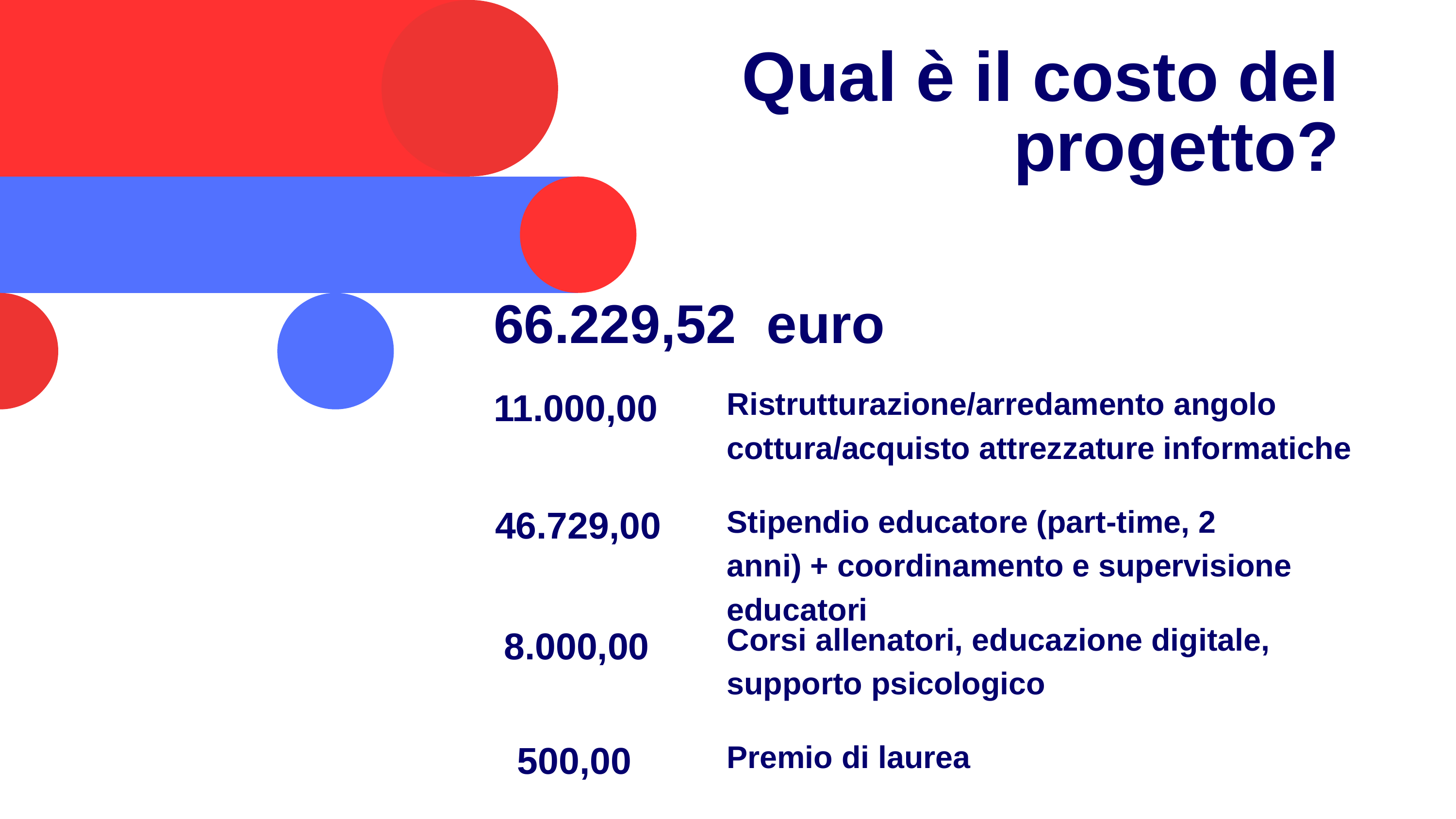

Qual è il costo del progetto?

66.229,52  euro

11.000,00
Ristrutturazione/arredamento angolo cottura/acquisto attrezzature informatiche
46.729,00
Stipendio educatore (part-time, 2 anni) + coordinamento e supervisione educatori
Corsi allenatori, educazione digitale, supporto psicologico
8.000,00
500,00
Premio di laurea